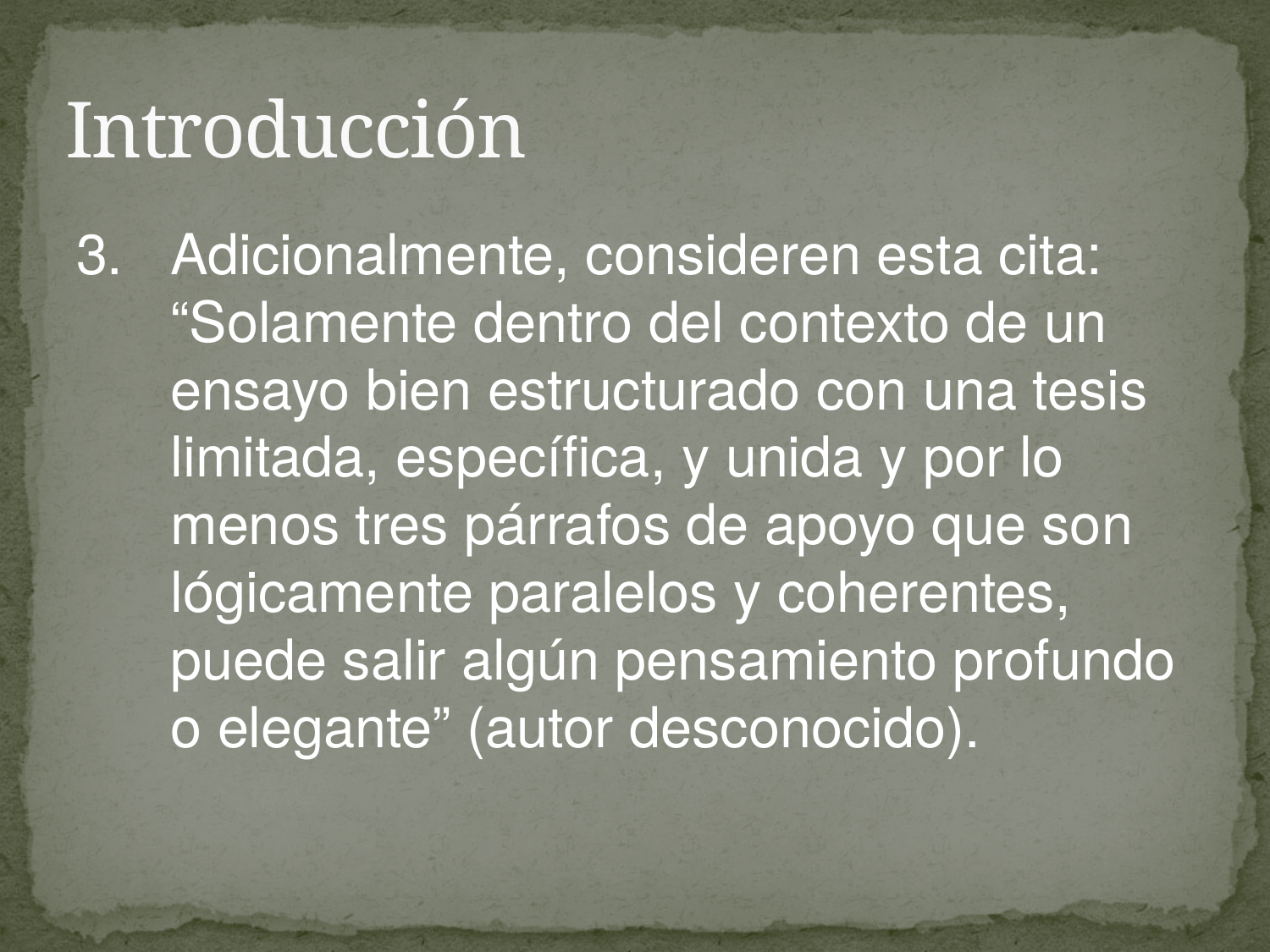

# Introducción
3.	Adicionalmente, consideren esta cita: “Solamente dentro del contexto de un ensayo bien estructurado con una tesis limitada, específica, y unida y por lo menos tres párrafos de apoyo que son lógicamente paralelos y coherentes, puede salir algún pensamiento profundo o elegante” (autor desconocido).